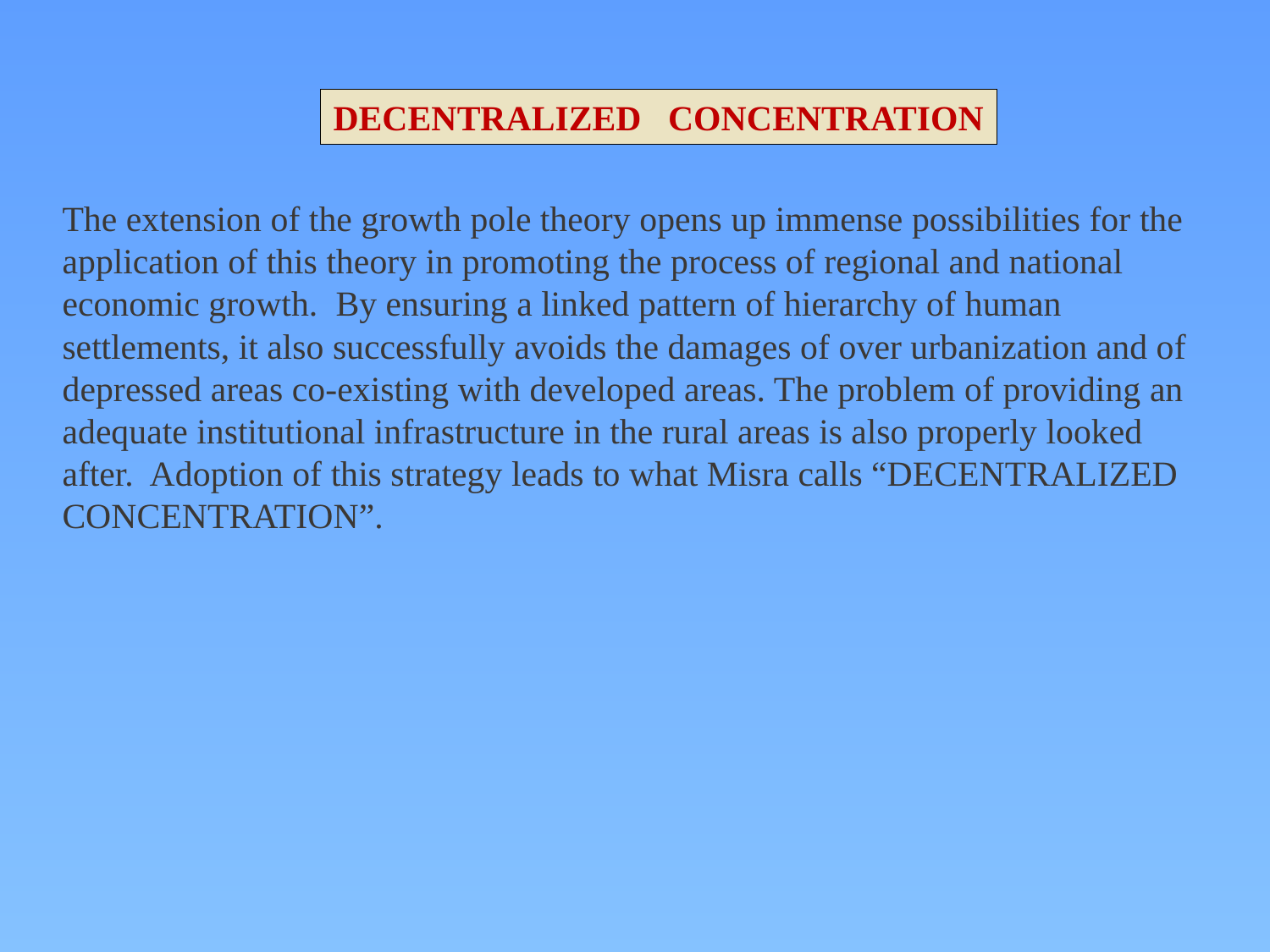

DECENTRALIZED   CONCENTRATION
The extension of the growth pole theory opens up immense possibilities for the application of this theory in promoting the process of regional and national economic growth.  By ensuring a linked pattern of hierarchy of human settlements, it also successfully avoids the damages of over urbanization and of depressed areas co-existing with developed areas. The problem of providing an adequate institutional infrastructure in the rural areas is also properly looked after.  Adoption of this strategy leads to what Misra calls “DECENTRALIZED CONCENTRATION”.